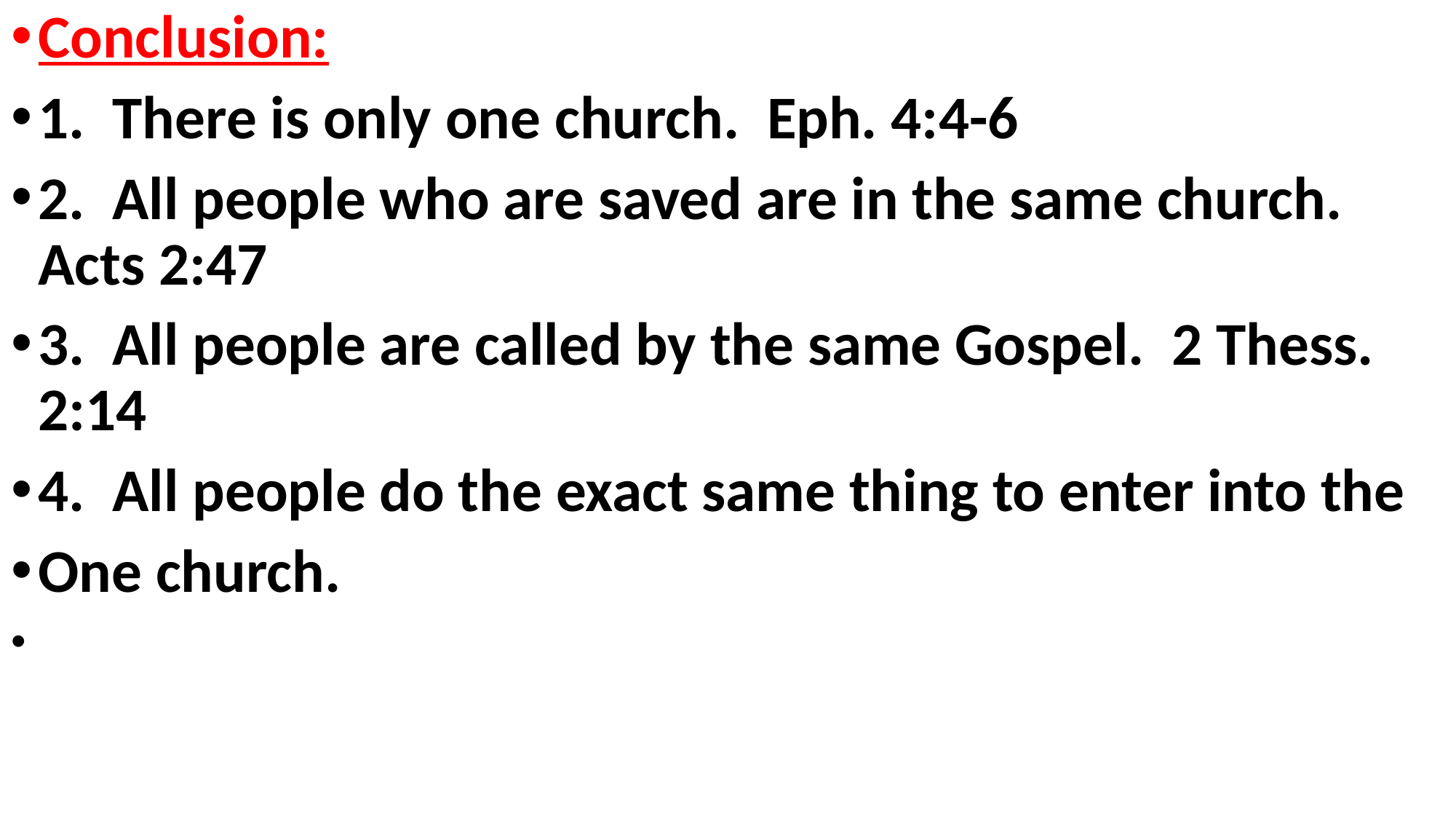

Conclusion:
1.  There is only one church.  Eph. 4:4-6
2.  All people who are saved are in the same church.  Acts 2:47
3.  All people are called by the same Gospel.  2 Thess. 2:14
4.  All people do the exact same thing to enter into the
One church.